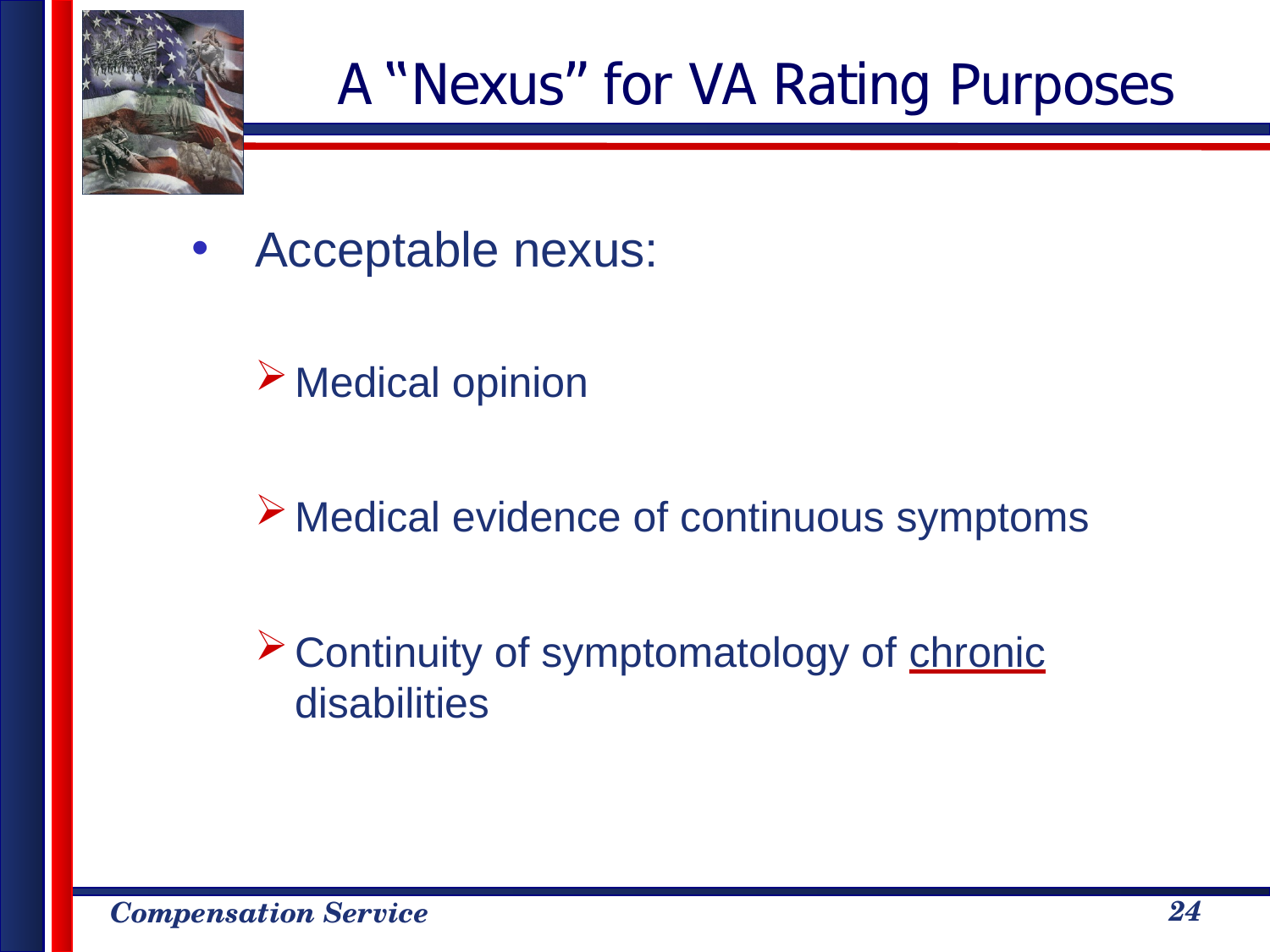

# A “Nexus” for VA Rating Purposes
Acceptable nexus:

Medical opinion

Medical evidence of continuous symptoms

Continuity of symptomatology of chronic disabilities
24